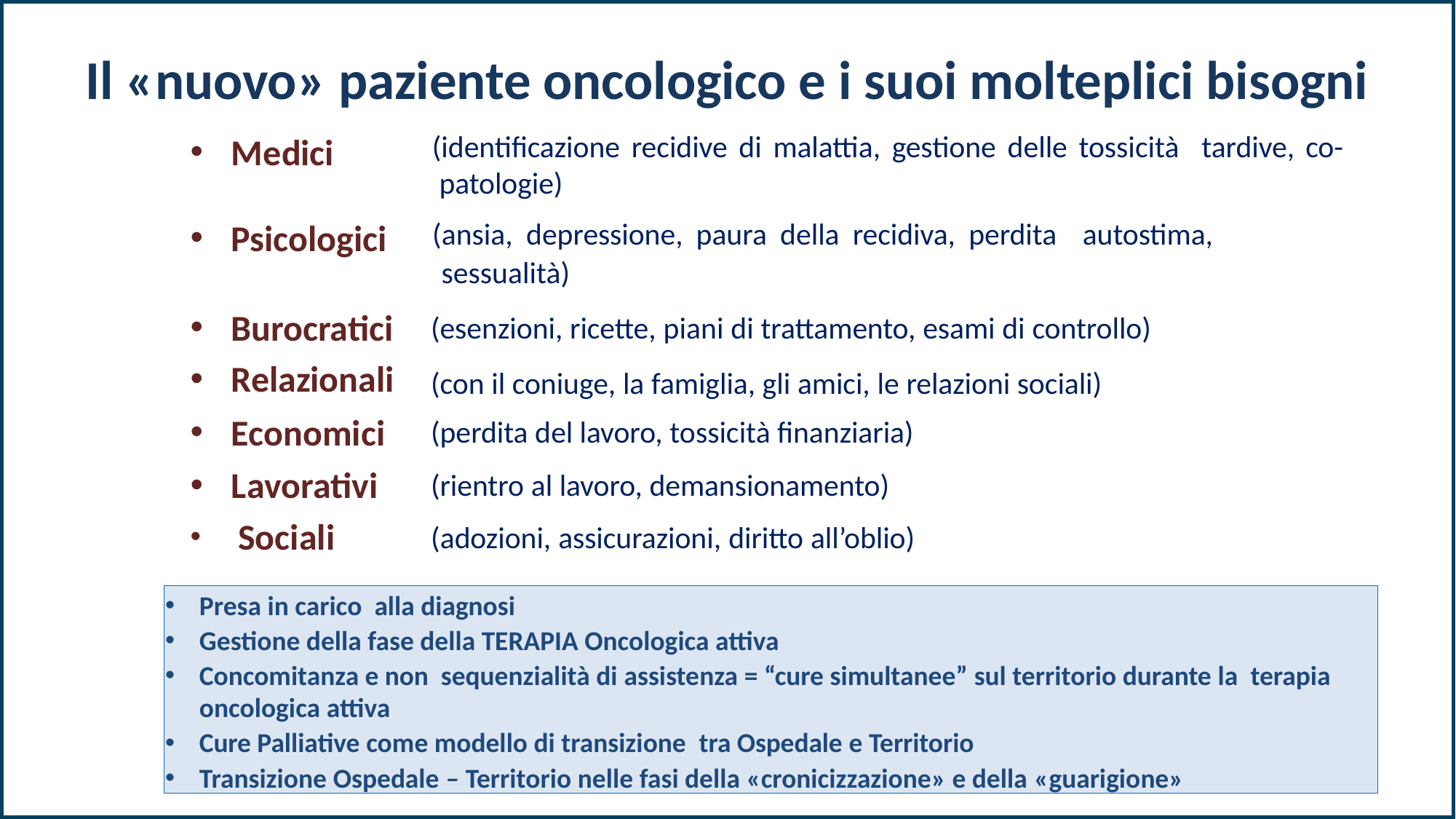

Il «nuovo» paziente oncologico e i suoi molteplici bisogni
(identificazione recidive di malattia, gestione delle tossicità  tardive, co-patologie)
(ansia, depressione, paura della recidiva, perdita  autostima, sessualità)
(esenzioni, ricette, piani di trattamento, esami di controllo)
(con il coniuge, la famiglia, gli amici, le relazioni sociali)
(perdita del lavoro, tossicità finanziaria)
(rientro al lavoro, demansionamento)
(adozioni, assicurazioni, diritto all’oblio)
Medici
Psicologici
Burocratici
Relazionali
Economici
Lavorativi
Sociali
Presa in carico  alla diagnosi
Gestione della fase della TERAPIA Oncologica attiva
Concomitanza e non  sequenzialità di assistenza = “cure simultanee” sul territorio durante la  terapia oncologica attiva
Cure Palliative come modello di transizione  tra Ospedale e Territorio
Transizione Ospedale – Territorio nelle fasi della «cronicizzazione» e della «guarigione»